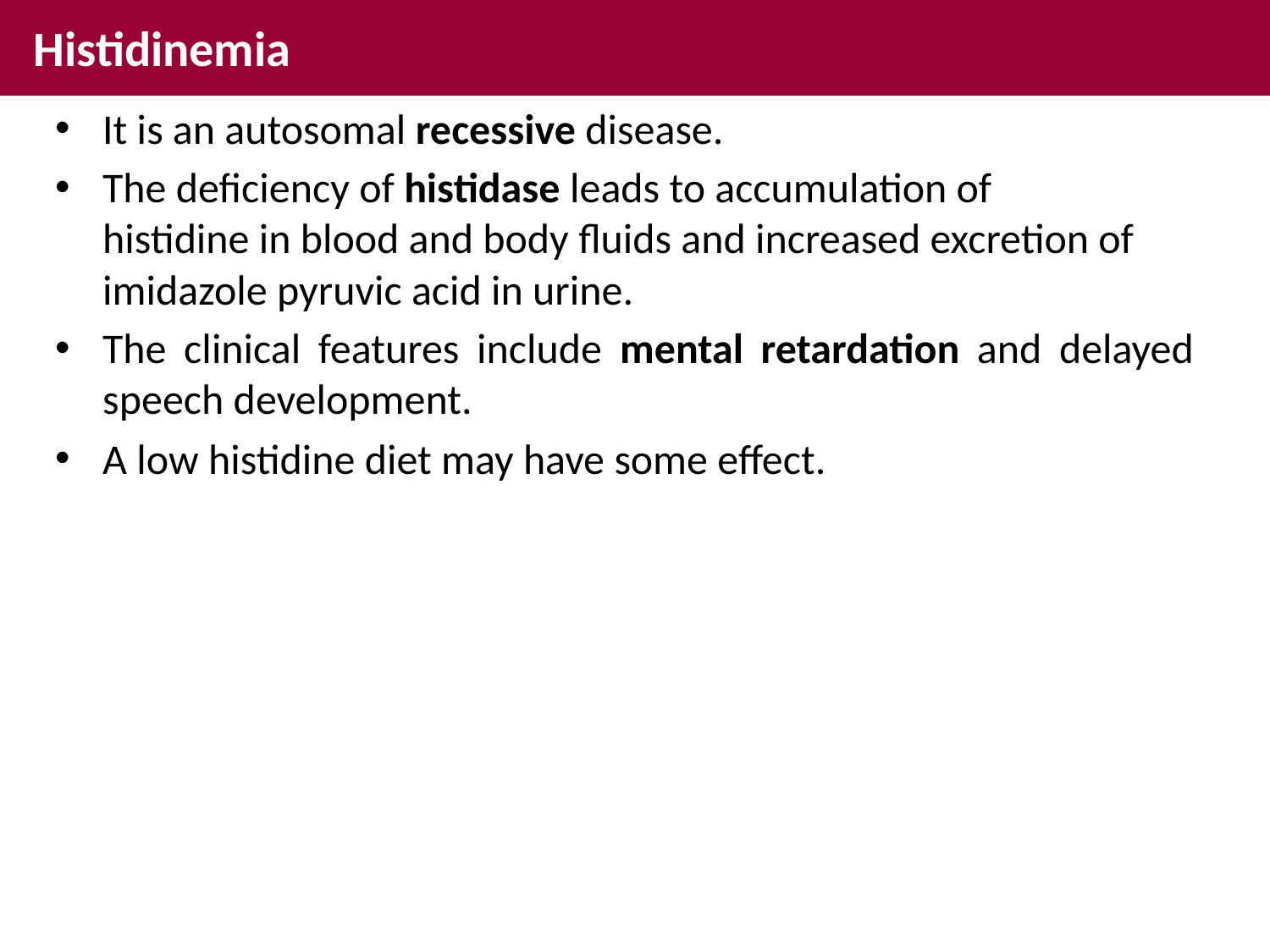

Histidinemia
It is an autosomal recessive disease.
The deficiency of histidase leads to accumulation of
histidine in blood and body fluids and increased excretion of imidazole pyruvic acid in urine.
The clinical features include mental retardation and delayed speech development.
A low histidine diet may have some effect.